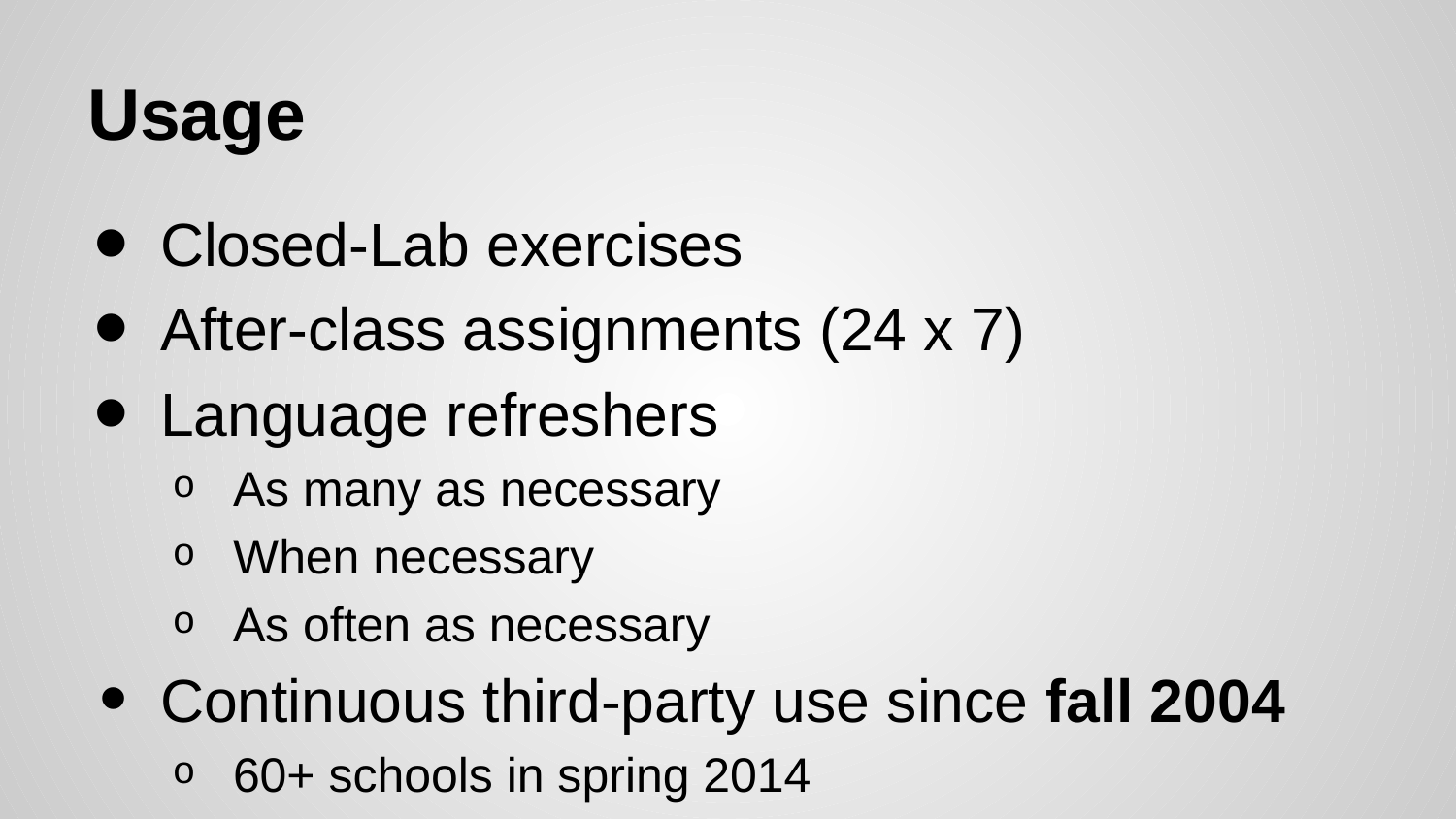

# Usage
Closed-Lab exercises
After-class assignments (24 x 7)
Language refreshers
As many as necessary
When necessary
As often as necessary
Continuous third-party use since fall 2004
60+ schools in spring 2014